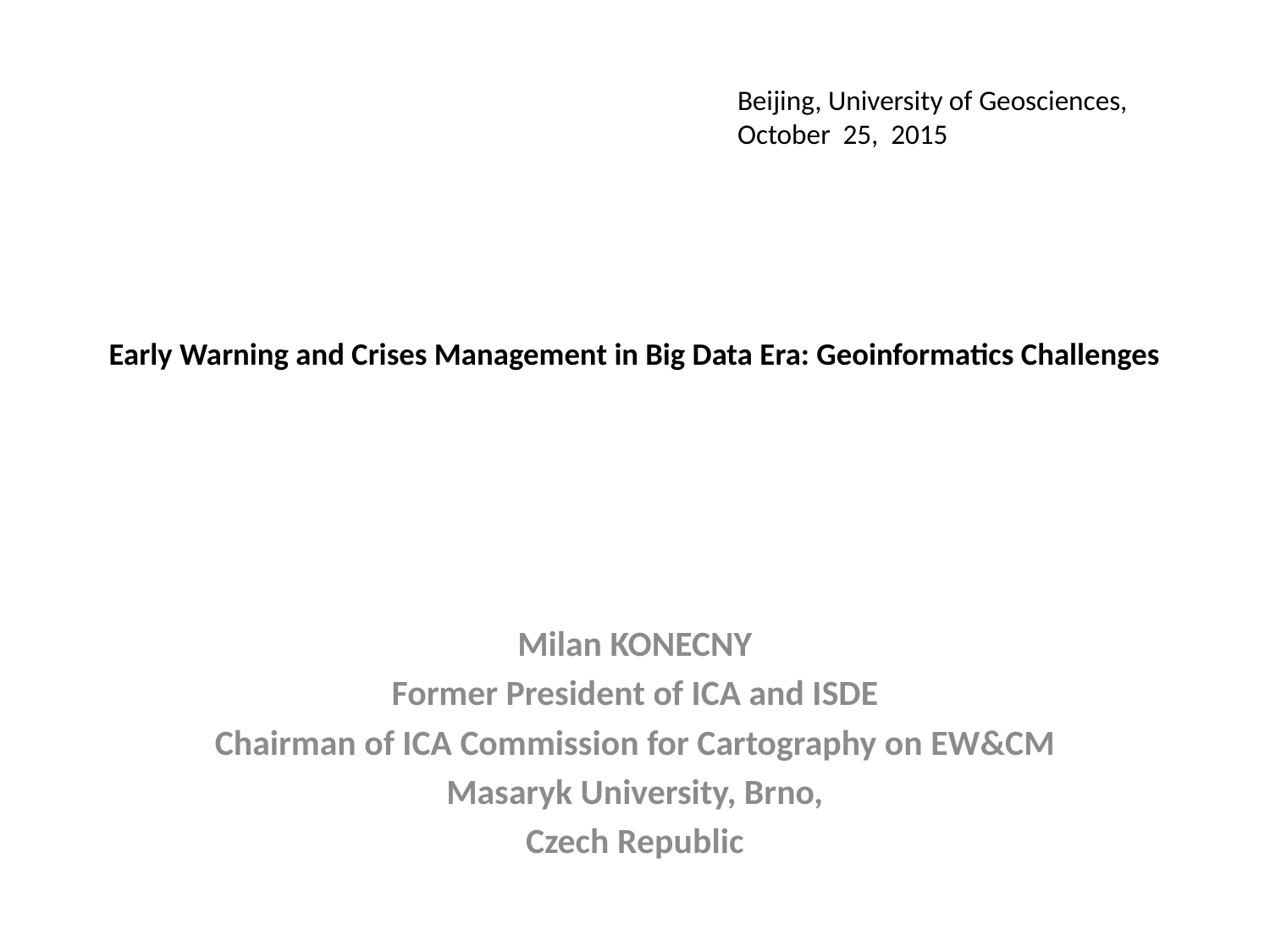

Beijing, University of Geosciences, October  25,  2015
# Early Warning and Crises Management in Big Data Era: Geoinformatics Challenges

Milan KONECNY
Former President of ICA and ISDE
Chairman of ICA Commission for Cartography on EW&CM
Masaryk University, Brno,
Czech Republic